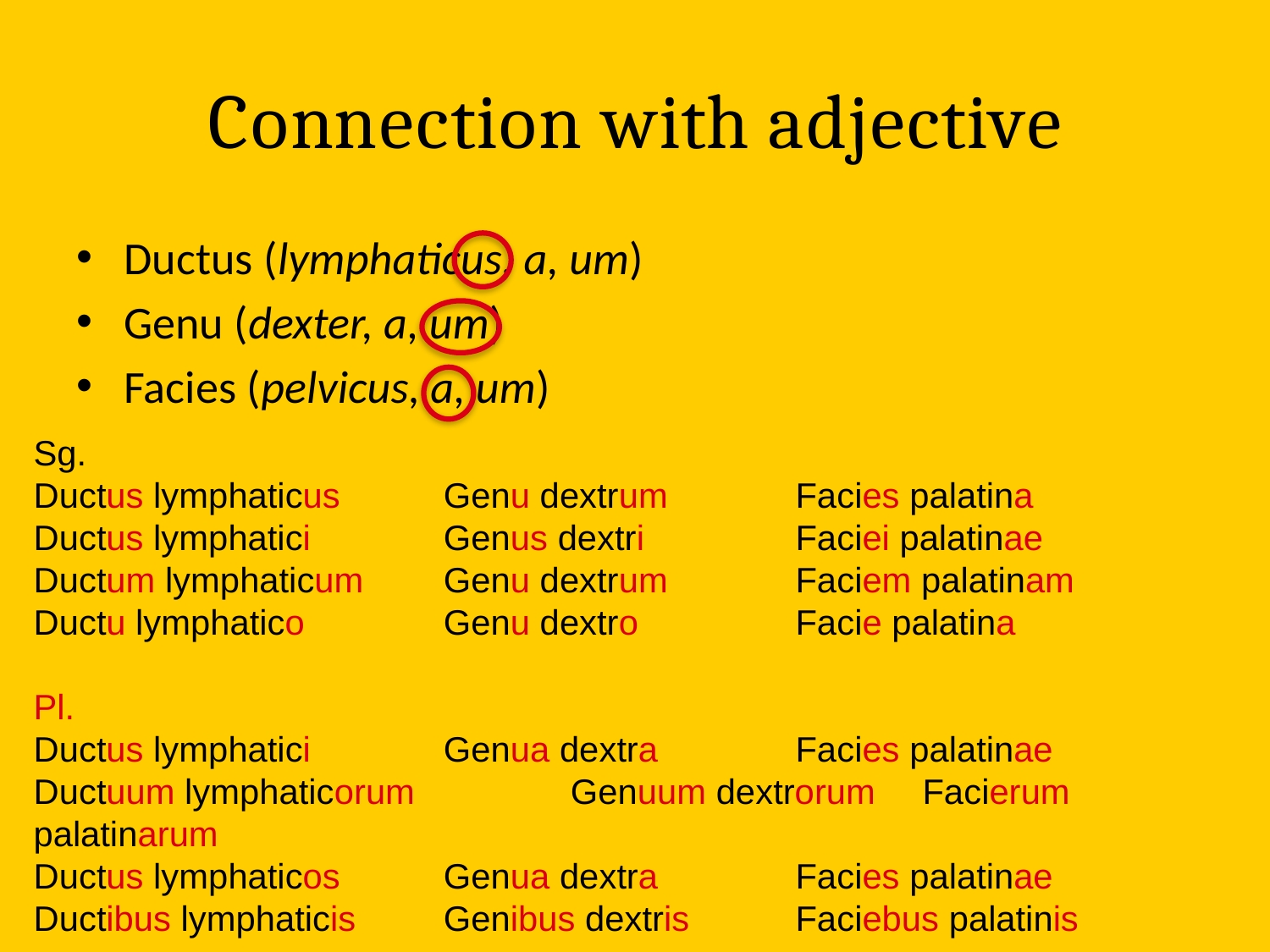

# Connection with adjective
Ductus (lymphaticus, a, um)
Genu (dexter, a, um)
Facies (pelvicus, a, um)

Sg.
Ductus lymphaticus	   Genu dextrum		Facies palatina
Ductus lymphatici	   Genus dextri		Faciei palatinae
Ductum lymphaticum	   Genu dextrum		Faciem palatinam
Ductu lymphatico 	   Genu dextro		Facie palatina

Pl.
Ductus lymphatici	   Genua dextra		Facies palatinae
Ductuum lymphaticorum	   Genuum dextrorum	Facierum palatinarum
Ductus lymphaticos	   Genua dextra		Facies palatinae
Ductibus lymphaticis	   Genibus dextris	Faciebus palatinis